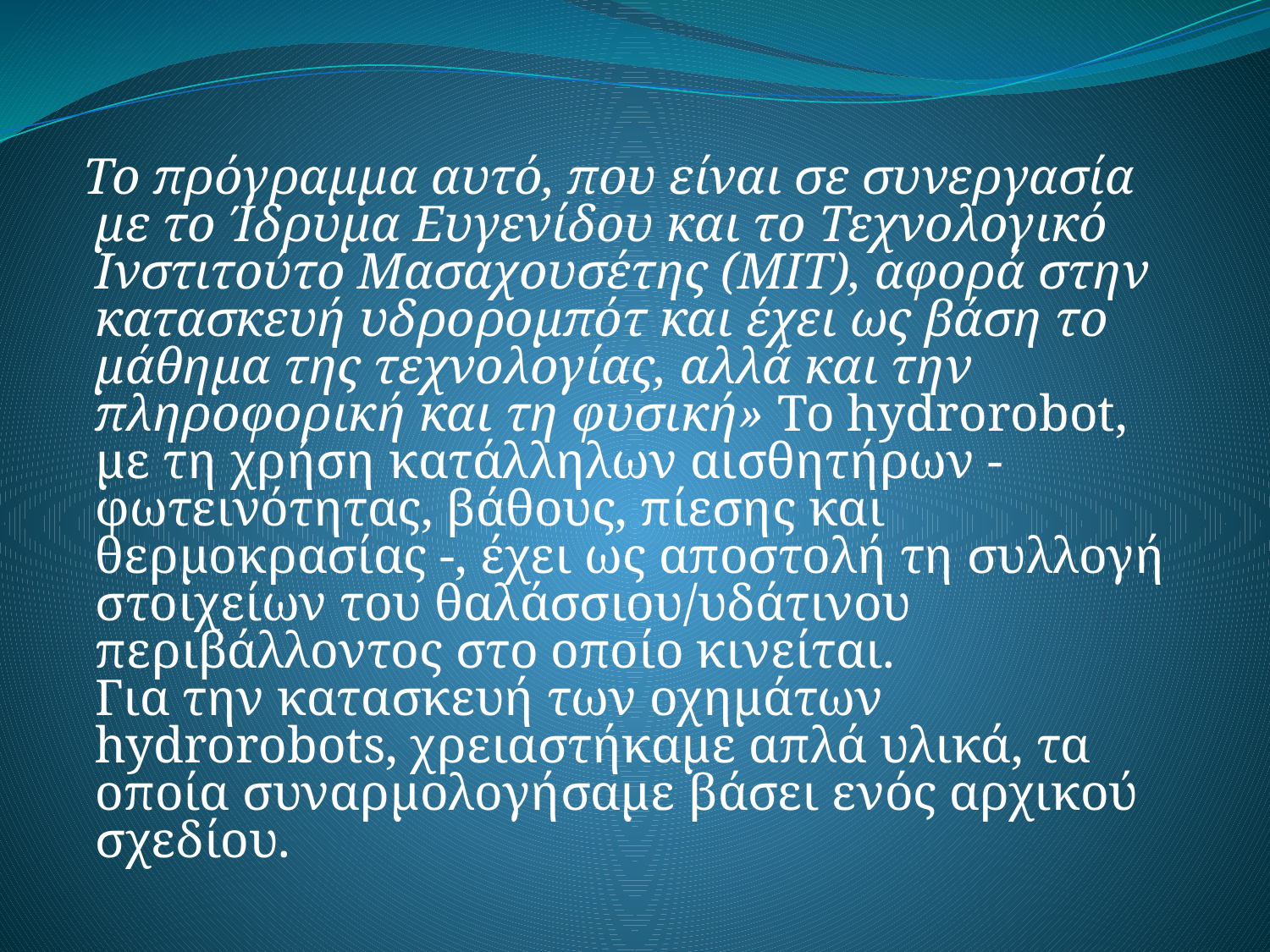

Το πρόγραμμα αυτό, που είναι σε συνεργασία με το Ίδρυμα Ευγενίδου και το Τεχνολογικό Ινστιτούτο Μασαχουσέτης (ΜΙΤ), αφορά στην κατασκευή υδρορομπότ και έχει ως βάση το μάθημα της τεχνολογίας, αλλά και την πληροφορική και τη φυσική» Το hydrorobot, με τη χρήση κατάλληλων αισθητήρων - φωτεινότητας, βάθους, πίεσης και θερμοκρασίας -, έχει ως αποστολή τη συλλογή στοιχείων του θαλάσσιου/υδάτινου περιβάλλοντος στο οποίο κινείται.
Για την κατασκευή των οχημάτων hydrorobots, χρειαστήκαμε απλά υλικά, τα οποία συναρμολογήσαμε βάσει ενός αρχικού σχεδίου.